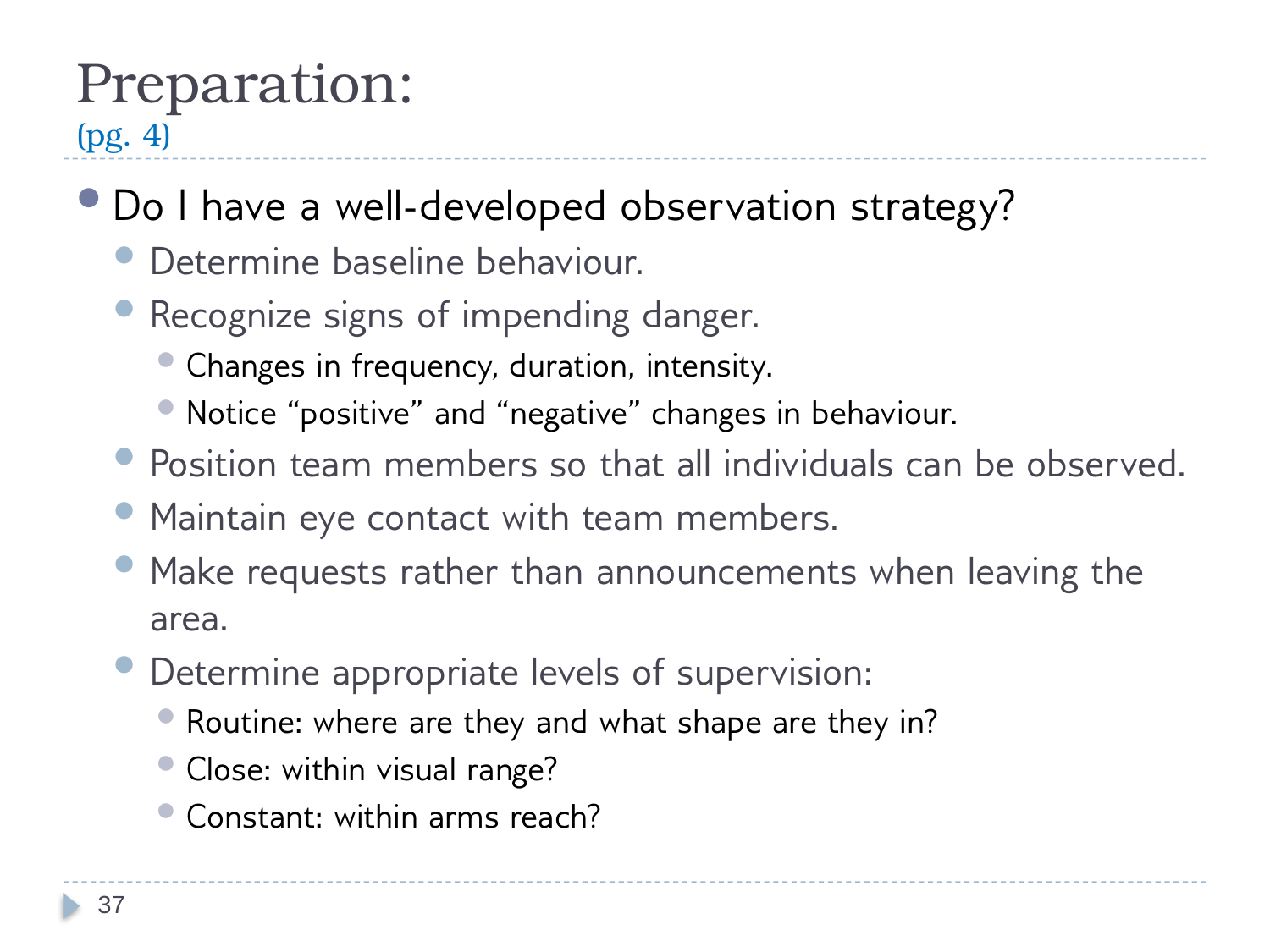

# Preparation: (pg. 4)
Do I have a well-developed observation strategy?
Determine baseline behaviour.
Recognize signs of impending danger.
Changes in frequency, duration, intensity.
Notice “positive” and “negative” changes in behaviour.
Position team members so that all individuals can be observed.
Maintain eye contact with team members.
Make requests rather than announcements when leaving the area.
Determine appropriate levels of supervision:
Routine: where are they and what shape are they in?
Close: within visual range?
Constant: within arms reach?

37